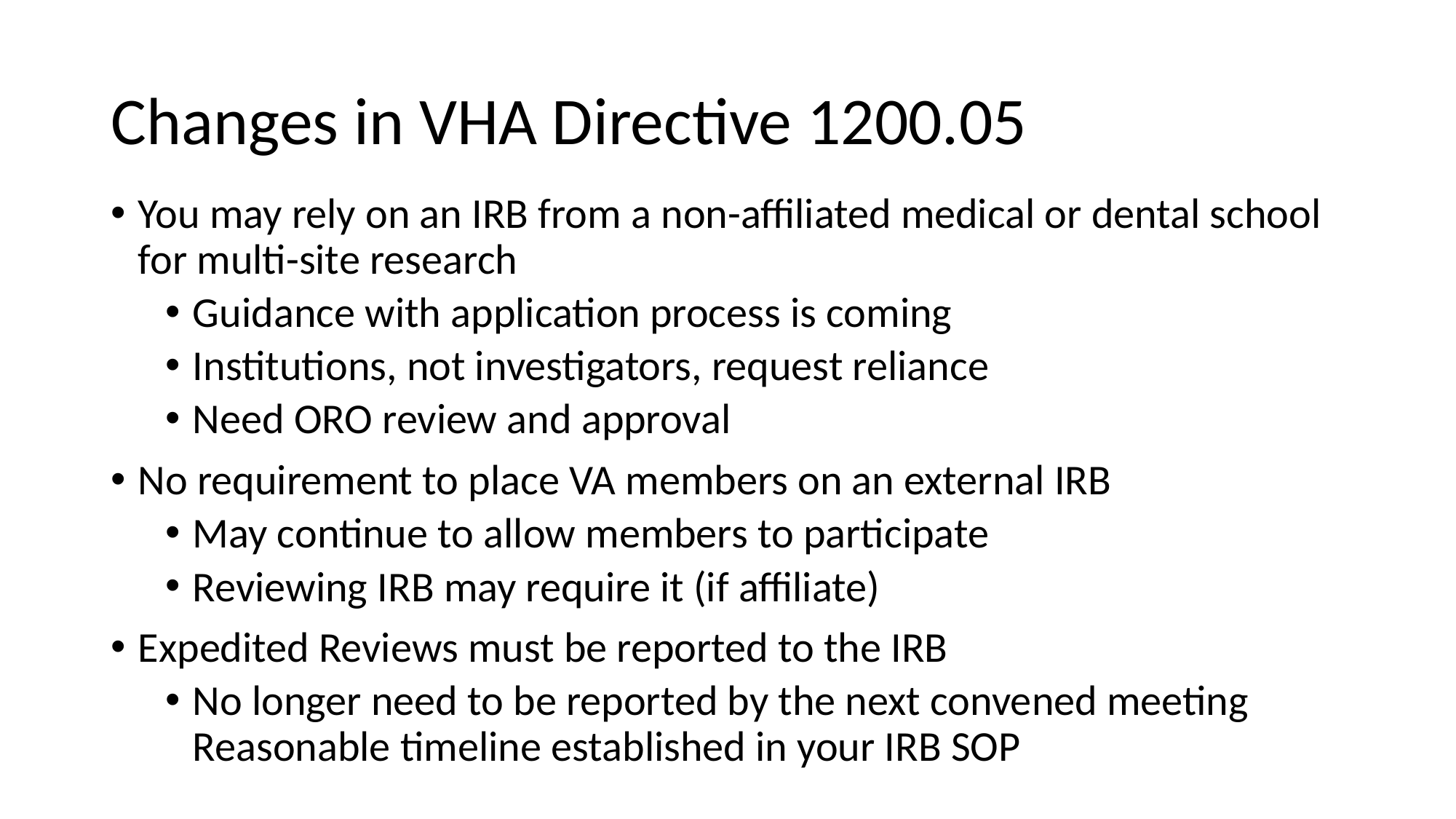

# Changes in VHA Directive 1200.05
You may rely on an IRB from a non-affiliated medical or dental school for multi-site research
Guidance with application process is coming
Institutions, not investigators, request reliance
Need ORO review and approval
No requirement to place VA members on an external IRB
May continue to allow members to participate
Reviewing IRB may require it (if affiliate)
Expedited Reviews must be reported to the IRB
No longer need to be reported by the next convened meeting Reasonable timeline established in your IRB SOP